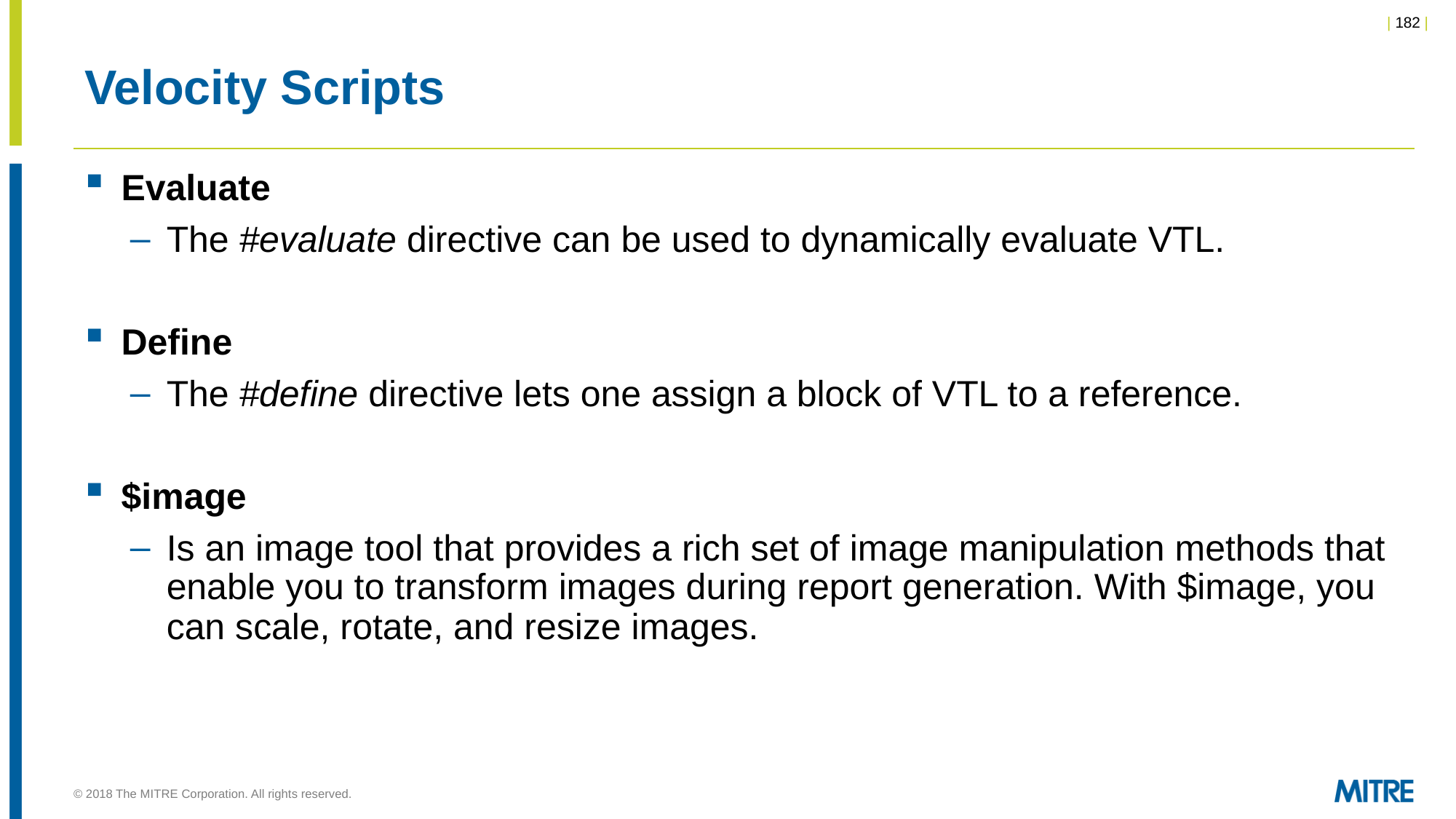

# Velocity Scripts
Evaluate
The #evaluate directive can be used to dynamically evaluate VTL.

Define
The #define directive lets one assign a block of VTL to a reference.

$image
Is an image tool that provides a rich set of image manipulation methods that enable you to transform images during report generation. With $image, you can scale, rotate, and resize images.

© 2018 The MITRE Corporation. All rights reserved.